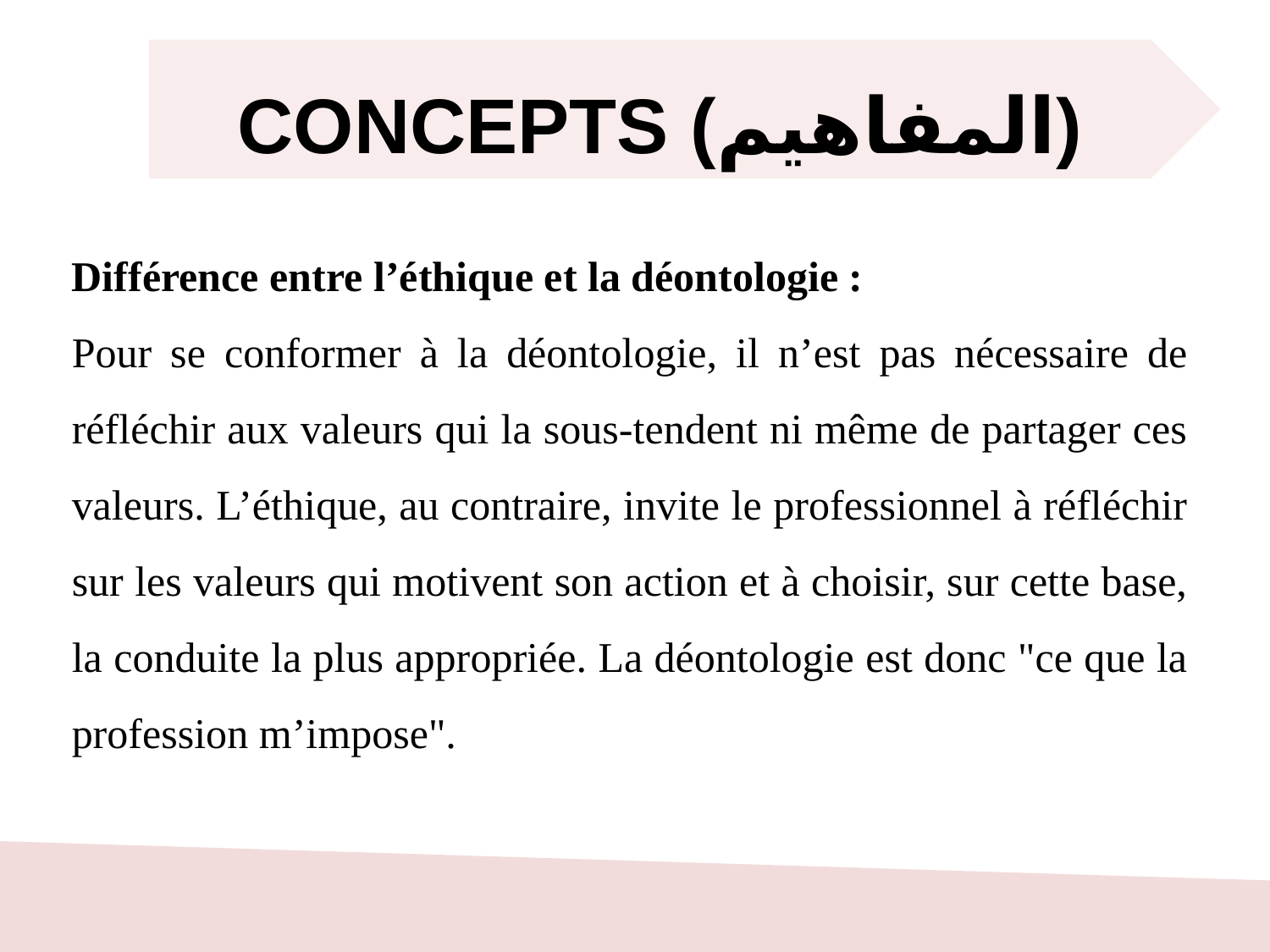

CONCEPTS (المفاهيم)
Différence entre l’éthique et la déontologie :
Pour se conformer à la déontologie, il n’est pas nécessaire de réfléchir aux valeurs qui la sous-tendent ni même de partager ces valeurs. L’éthique, au contraire, invite le professionnel à réfléchir sur les valeurs qui motivent son action et à choisir, sur cette base, la conduite la plus appropriée. La déontologie est donc "ce que la profession m’impose".

20